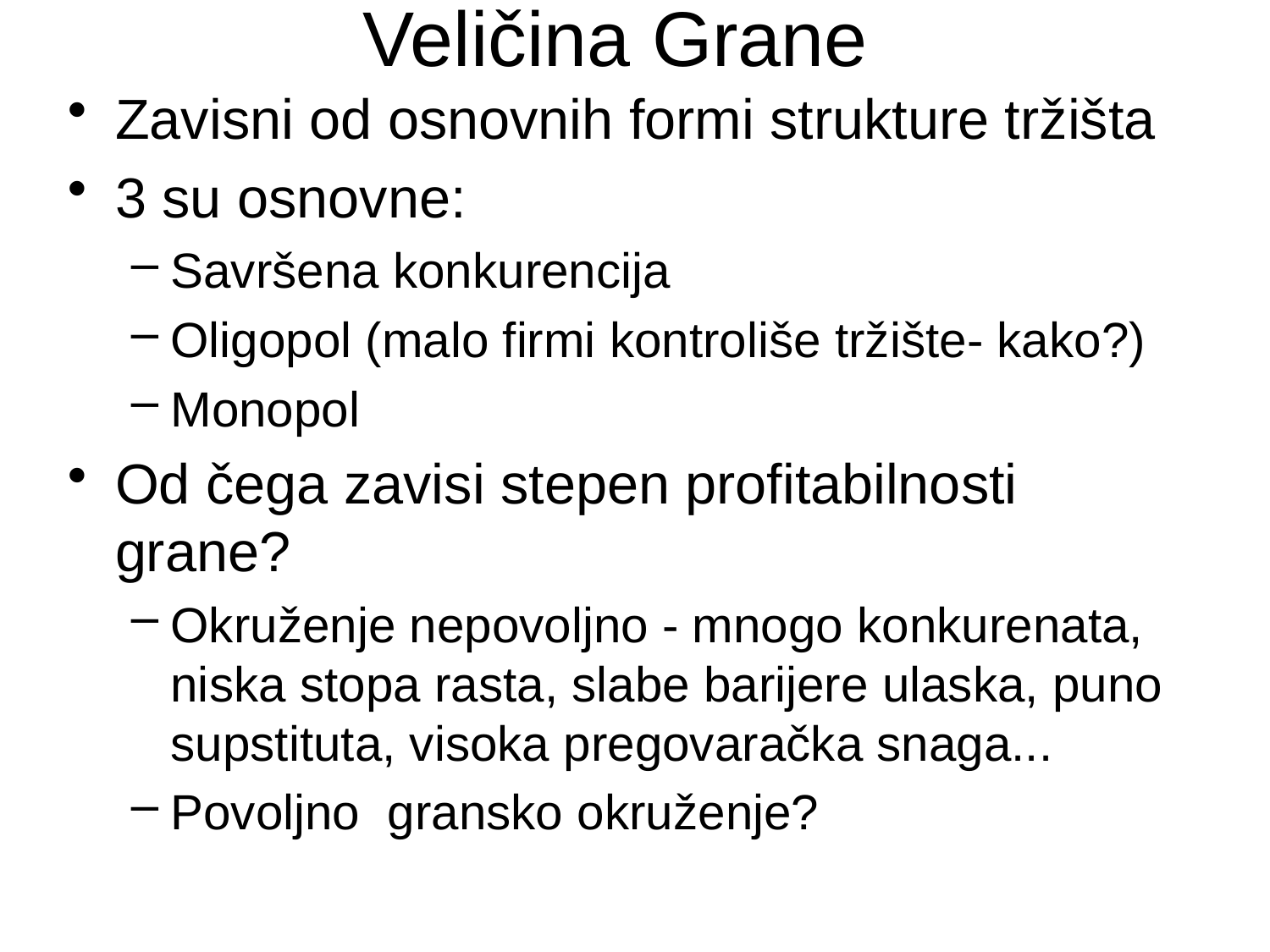

# Veličina Grane
Zavisni od osnovnih formi strukture tržišta
3 su osnovne:
Savršena konkurencija
Oligopol (malo firmi kontroliše tržište- kako?)
Monopol
Od čega zavisi stepen profitabilnosti grane?
Okruženje nepovoljno - mnogo konkurenata, niska stopa rasta, slabe barijere ulaska, puno supstituta, visoka pregovaračka snaga...
Povoljno  gransko okruženje?